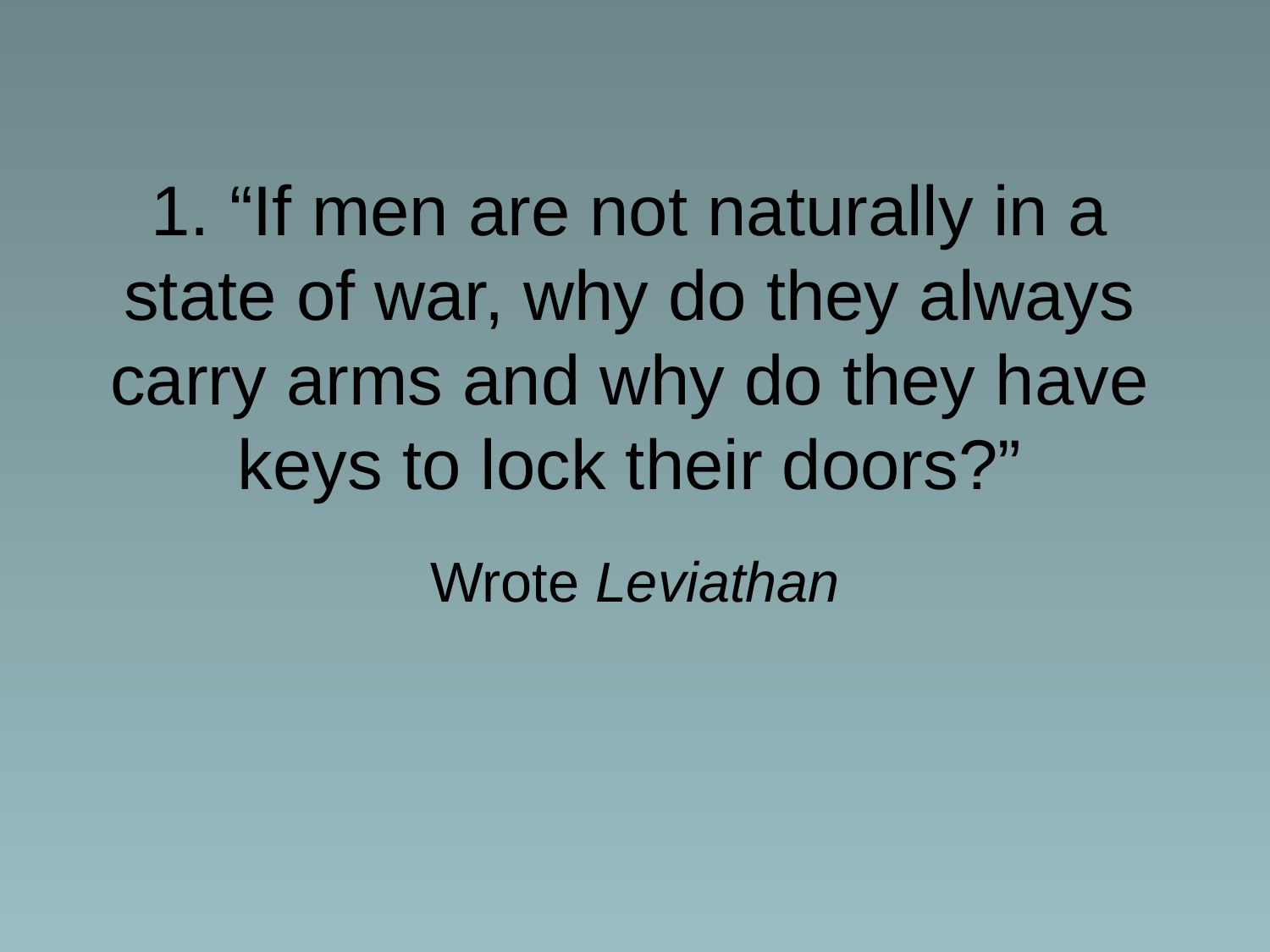

# 1. “If men are not naturally in a state of war, why do they always carry arms and why do they have keys to lock their doors?”
Wrote Leviathan